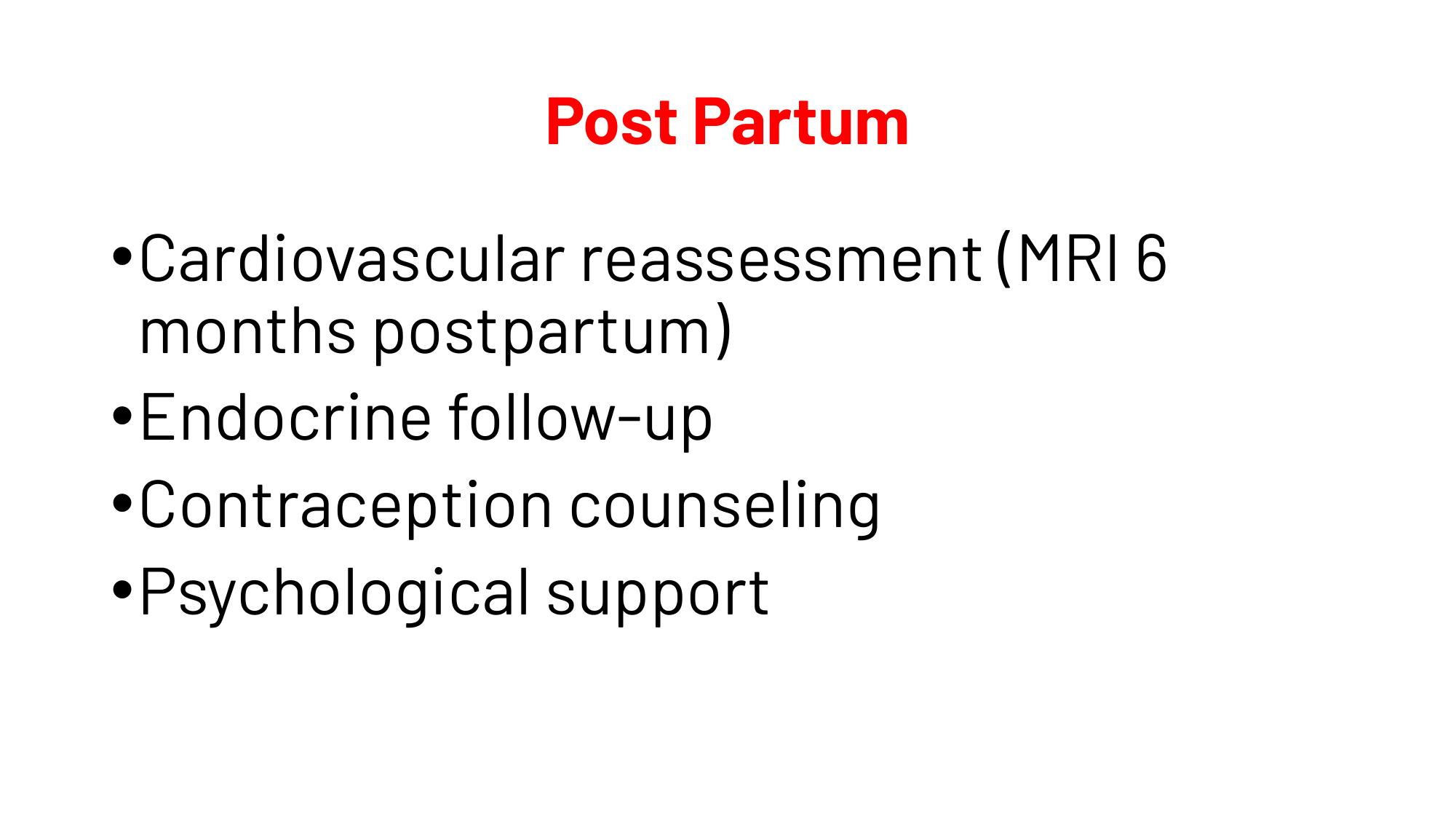

# Post Partum
Cardiovascular reassessment (MRI 6 months postpartum)
Endocrine follow-up
Contraception counseling
Psychological support